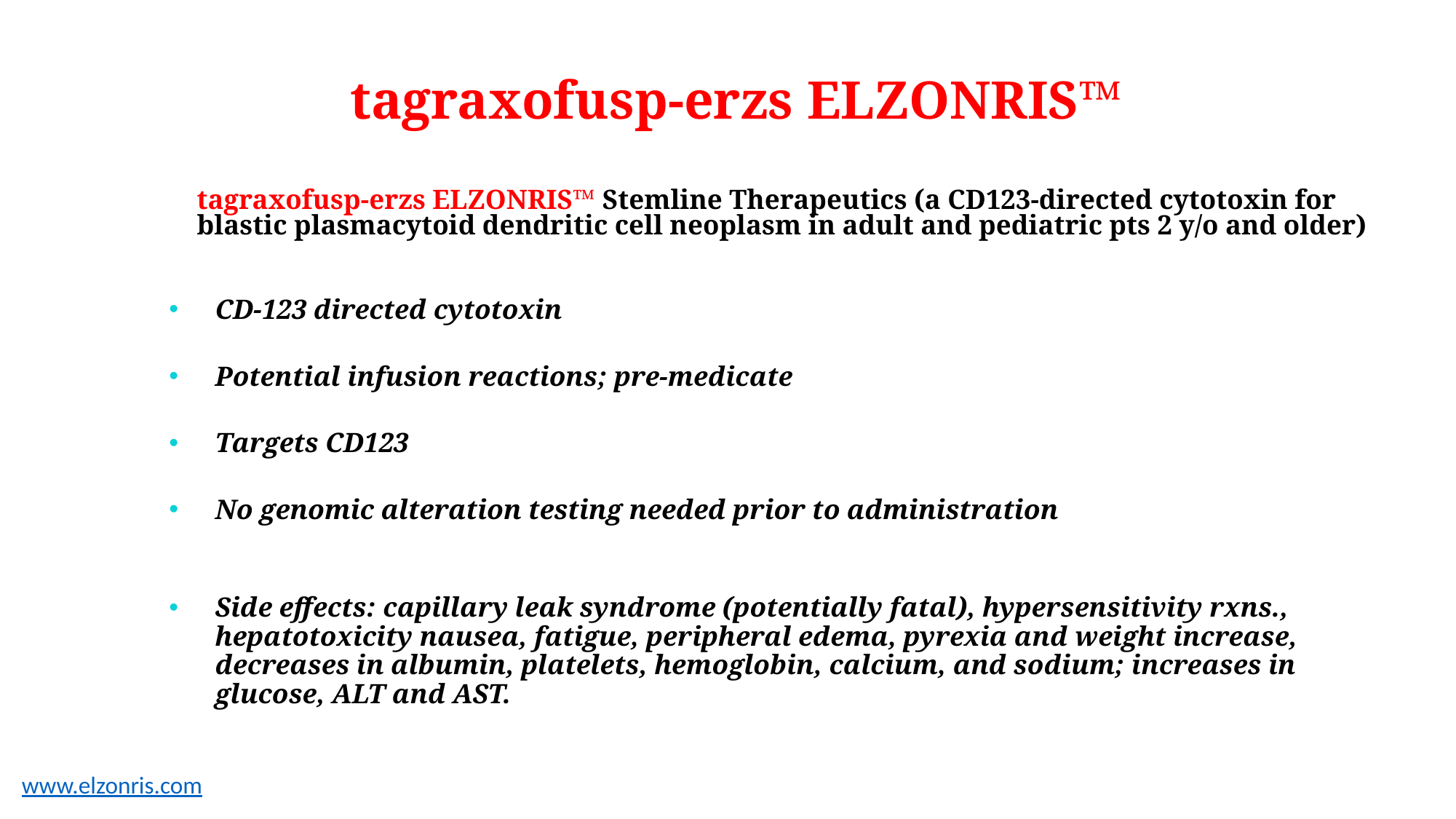

# tagraxofusp-erzs ELZONRIS™

tagraxofusp-erzs ELZONRIS™ Stemline Therapeutics (a CD123-directed cytotoxin for blastic plasmacytoid dendritic cell neoplasm in adult and pediatric pts 2 y/o and older)

CD-123 directed cytotoxin

Potential infusion reactions; pre-medicate

Targets CD123

No genomic alteration testing needed prior to administration

Side effects: capillary leak syndrome (potentially fatal), hypersensitivity rxns., hepatotoxicity nausea, fatigue, peripheral edema, pyrexia and weight increase, decreases in albumin, platelets, hemoglobin, calcium, and sodium; increases in   glucose, ALT and AST.

www.elzonris.com